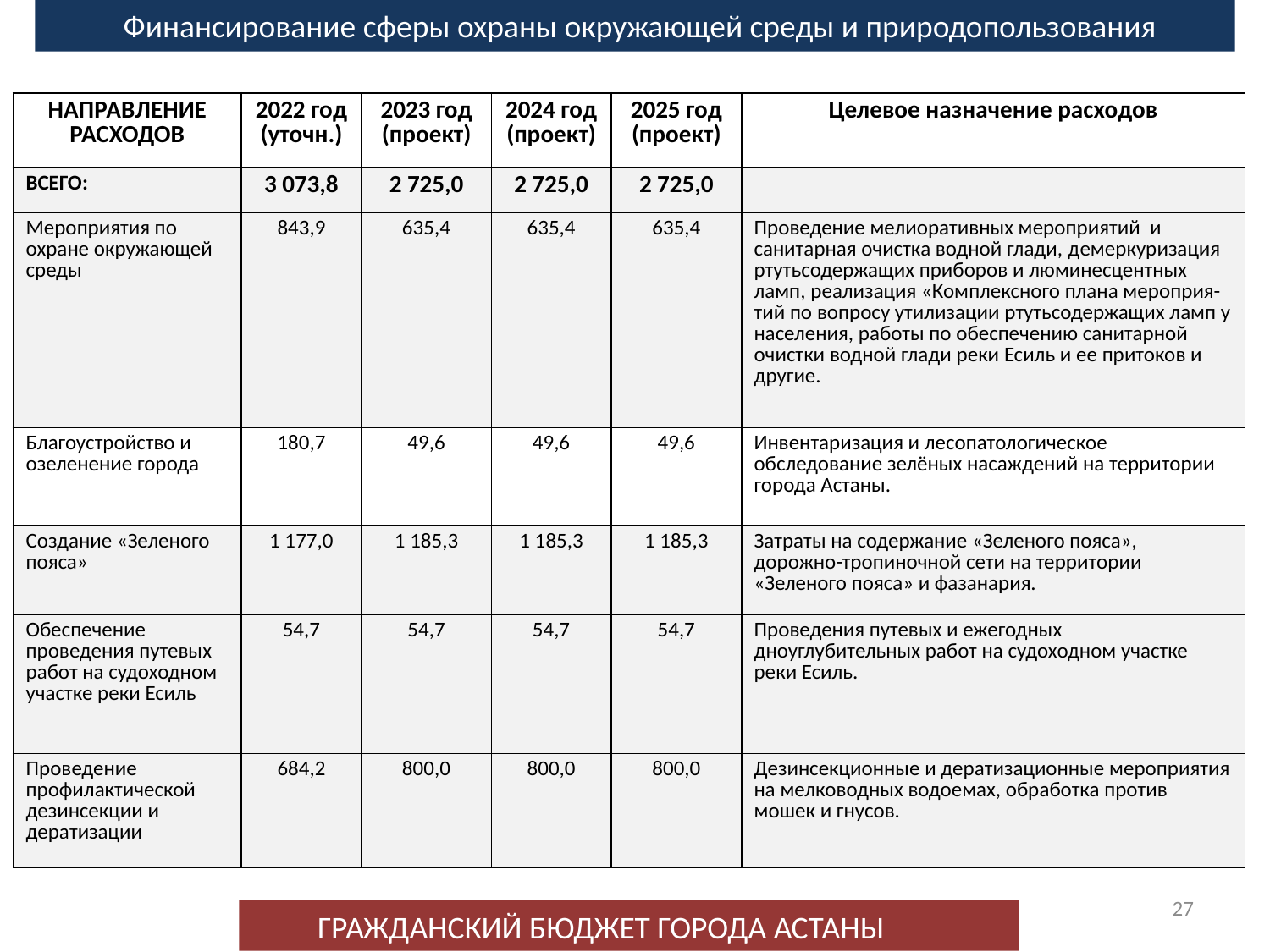

Финансирование сферы охраны окружающей среды и природопользования

| НАПРАВЛЕНИЕ РАСХОДОВ | 2022 год (уточн.) | 2023 год (проект) | 2024 год (проект) | 2025 год (проект) | Целевое назначение расходов |
| --- | --- | --- | --- | --- | --- |
| ВСЕГО: | 3 073,8 | 2 725,0 | 2 725,0 | 2 725,0 |  |
| Мероприятия по охране окружающей среды | 843,9 | 635,4 | 635,4 | 635,4 | Проведение мелиоративных мероприятий и санитарная очистка водной глади, демеркуризация ртутьсодержащих приборов и люминесцентных ламп, реализация «Комплексного плана мероприя-тий по вопросу утилизации ртутьсодержащих ламп у населения, работы по обеспечению санитарной очистки водной глади реки Есиль и ее притоков и другие. |
| Благоустройство и озеленение города | 180,7 | 49,6 | 49,6 | 49,6 | Инвентаризация и лесопатологическое обследование зелёных насаждений на территории города Астаны. |
| Создание «Зеленого пояса» | 1 177,0 | 1 185,3 | 1 185,3 | 1 185,3 | Затраты на содержание «Зеленого пояса», дорожно-тропиночной сети на территории «Зеленого пояса» и фазанария. |
| Обеспечение проведения путевых работ на судоходном участке реки Есиль | 54,7 | 54,7 | 54,7 | 54,7 | Проведения путевых и ежегодных дноуглубительных работ на судоходном участке реки Есиль. |
| Проведение профилактической дезинсекции и дератизации | 684,2 | 800,0 | 800,0 | 800,0 | Дезинсекционные и дератизационные мероприятия на мелководных водоемах, обработка против мошек и гнусов. |
27

ГРАЖДАНСКИЙ БЮДЖЕТ ГОРОДА АСТАНЫ